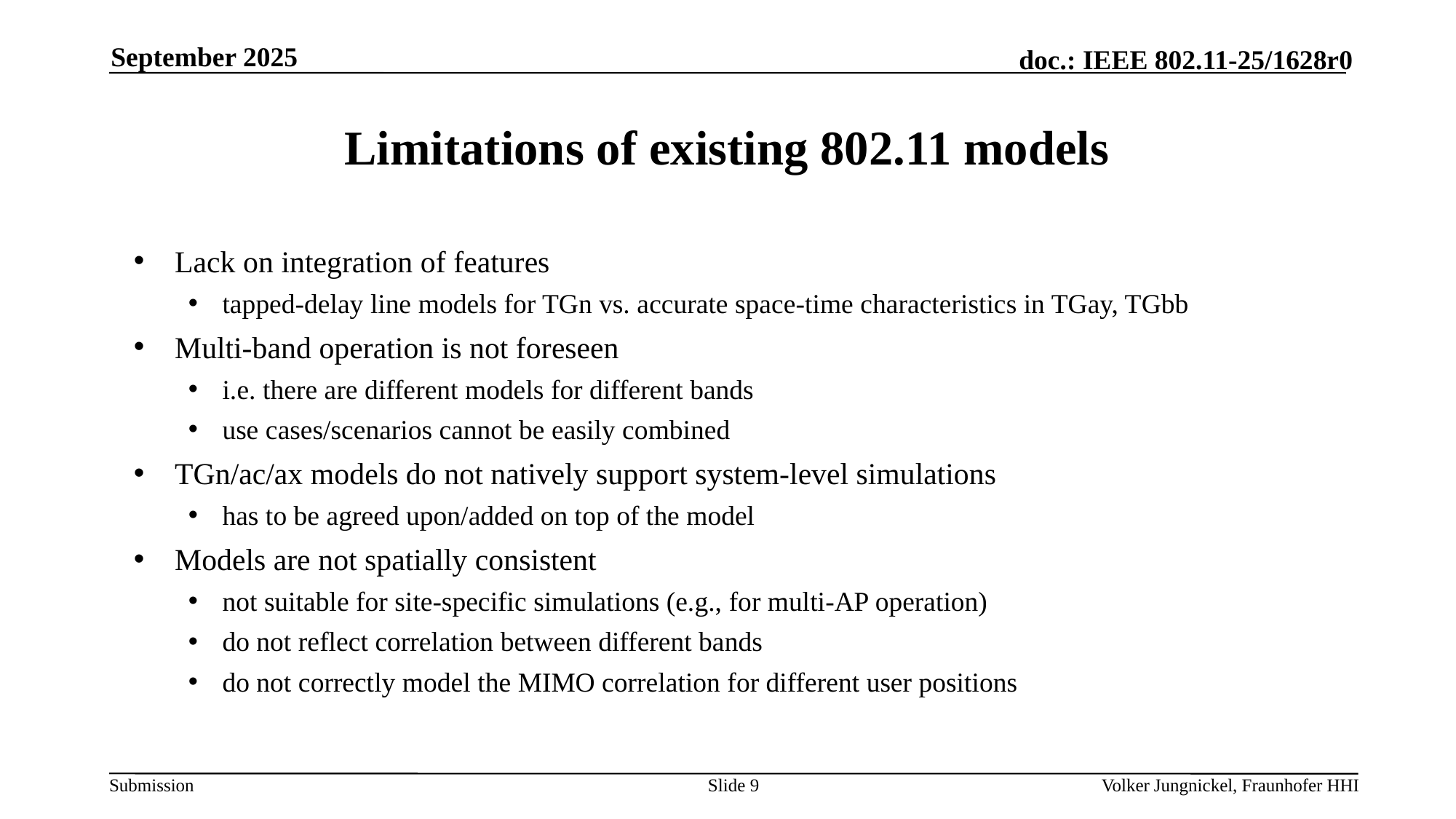

September 2025
# Limitations of existing 802.11 models
Lack on integration of features
tapped-delay line models for TGn vs. accurate space-time characteristics in TGay, TGbb
Multi-band operation is not foreseen
i.e. there are different models for different bands
use cases/scenarios cannot be easily combined
TGn/ac/ax models do not natively support system-level simulations
has to be agreed upon/added on top of the model
Models are not spatially consistent
not suitable for site-specific simulations (e.g., for multi-AP operation)
do not reflect correlation between different bands
do not correctly model the MIMO correlation for different user positions

Slide 9
Volker Jungnickel, Fraunhofer HHI